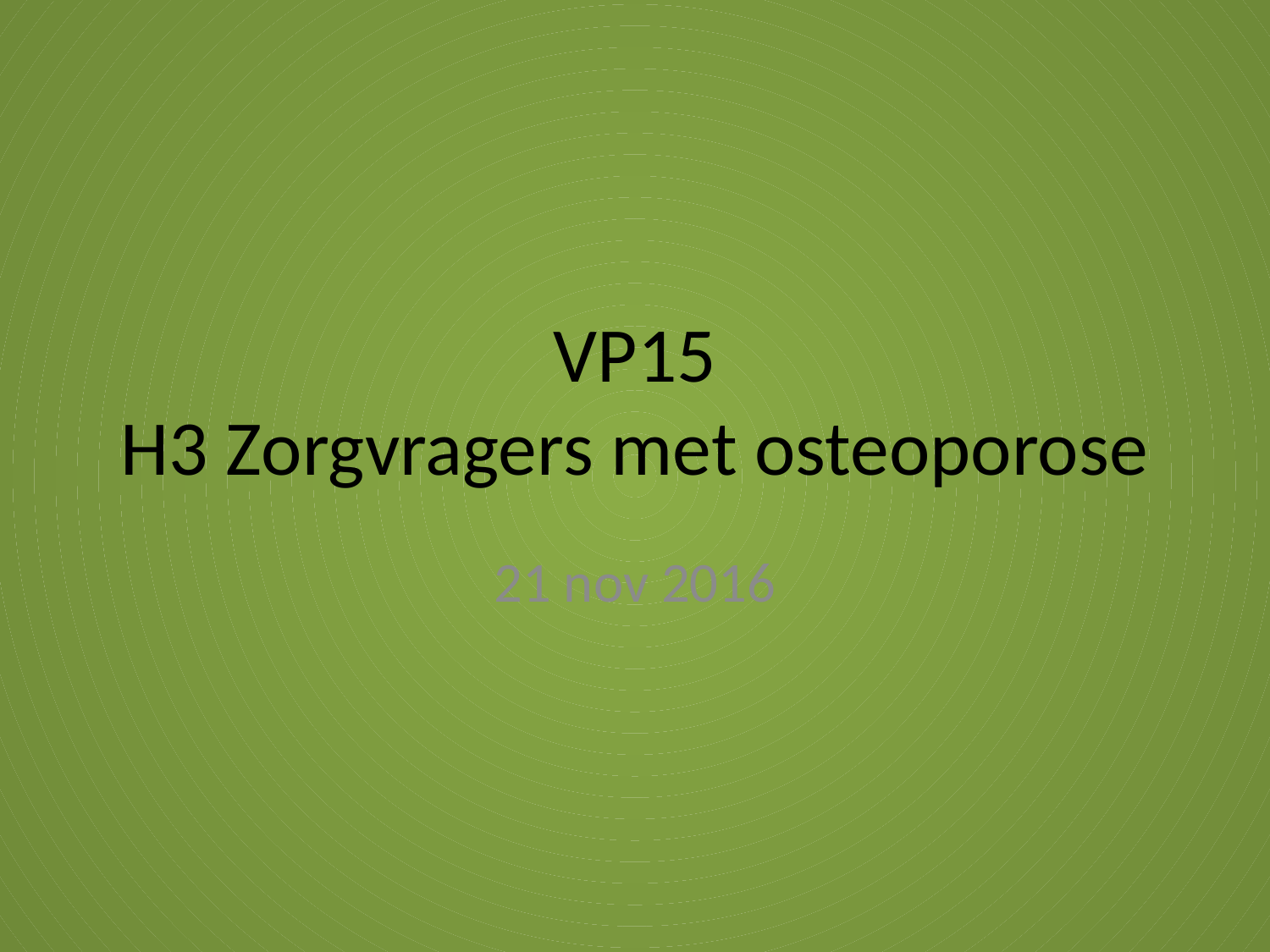

# VP15 H3 Zorgvragers met osteoporose
21 nov 2016